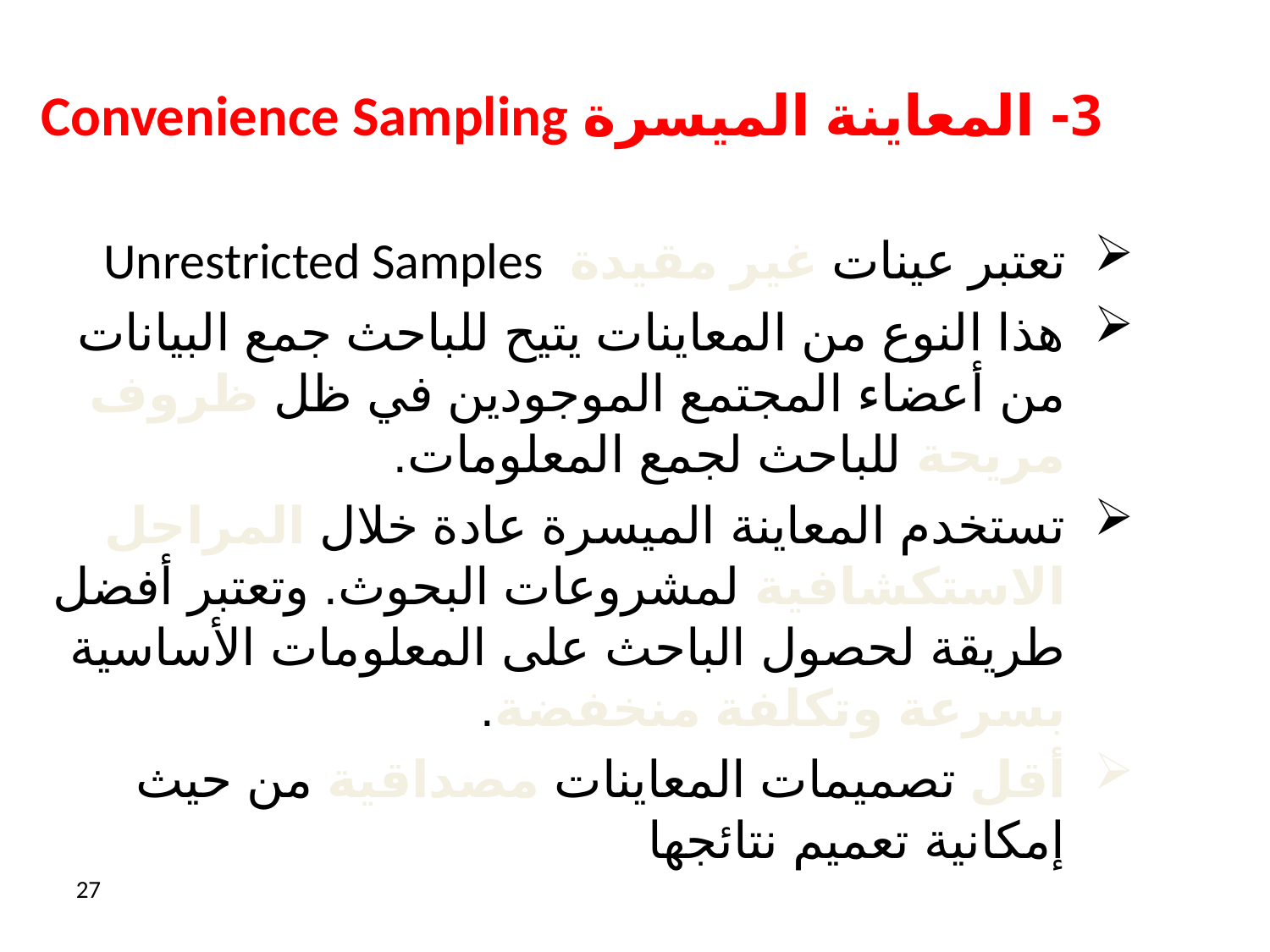

3- المعاينة الميسرة Convenience Sampling
تعتبر عينات غير مقيدة  Unrestricted Samples
هذا النوع من المعاينات يتيح للباحث جمع البيانات من أعضاء المجتمع الموجودين في ظل ظروف مريحة للباحث لجمع المعلومات.
تستخدم المعاينة الميسرة عادة خلال المراحل الاستكشافية لمشروعات البحوث. وتعتبر أفضل طريقة لحصول الباحث على المعلومات الأساسية بسرعة وتكلفة منخفضة.
أقل تصميمات المعاينات مصداقية من حيث إمكانية تعميم نتائجها

27